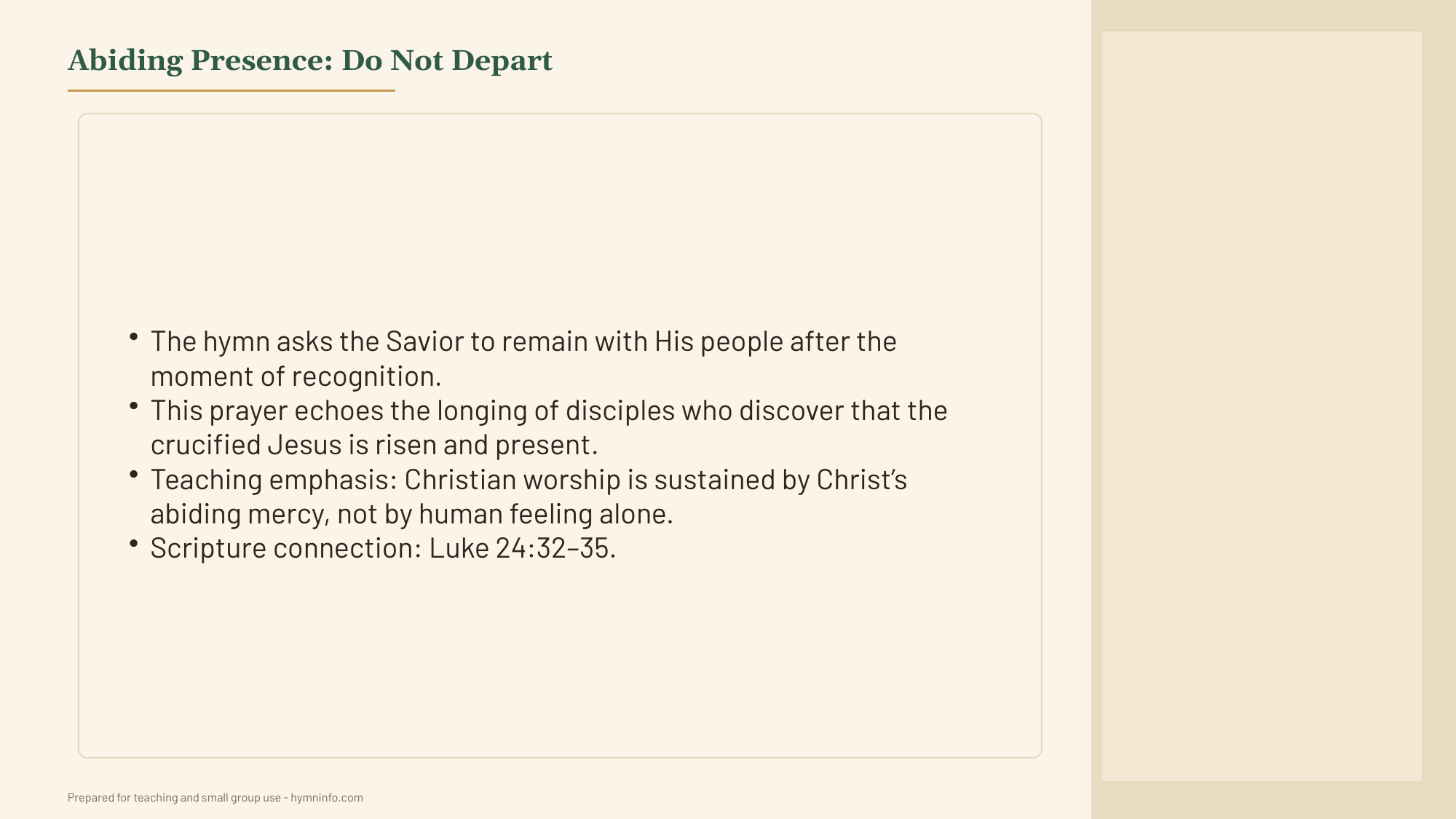

Abiding Presence: Do Not Depart

The hymn asks the Savior to remain with His people after the moment of recognition.
This prayer echoes the longing of disciples who discover that the crucified Jesus is risen and present.
Teaching emphasis: Christian worship is sustained by Christ’s abiding mercy, not by human feeling alone.
Scripture connection: Luke 24:32–35.

Prepared for teaching and small group use - hymninfo.com